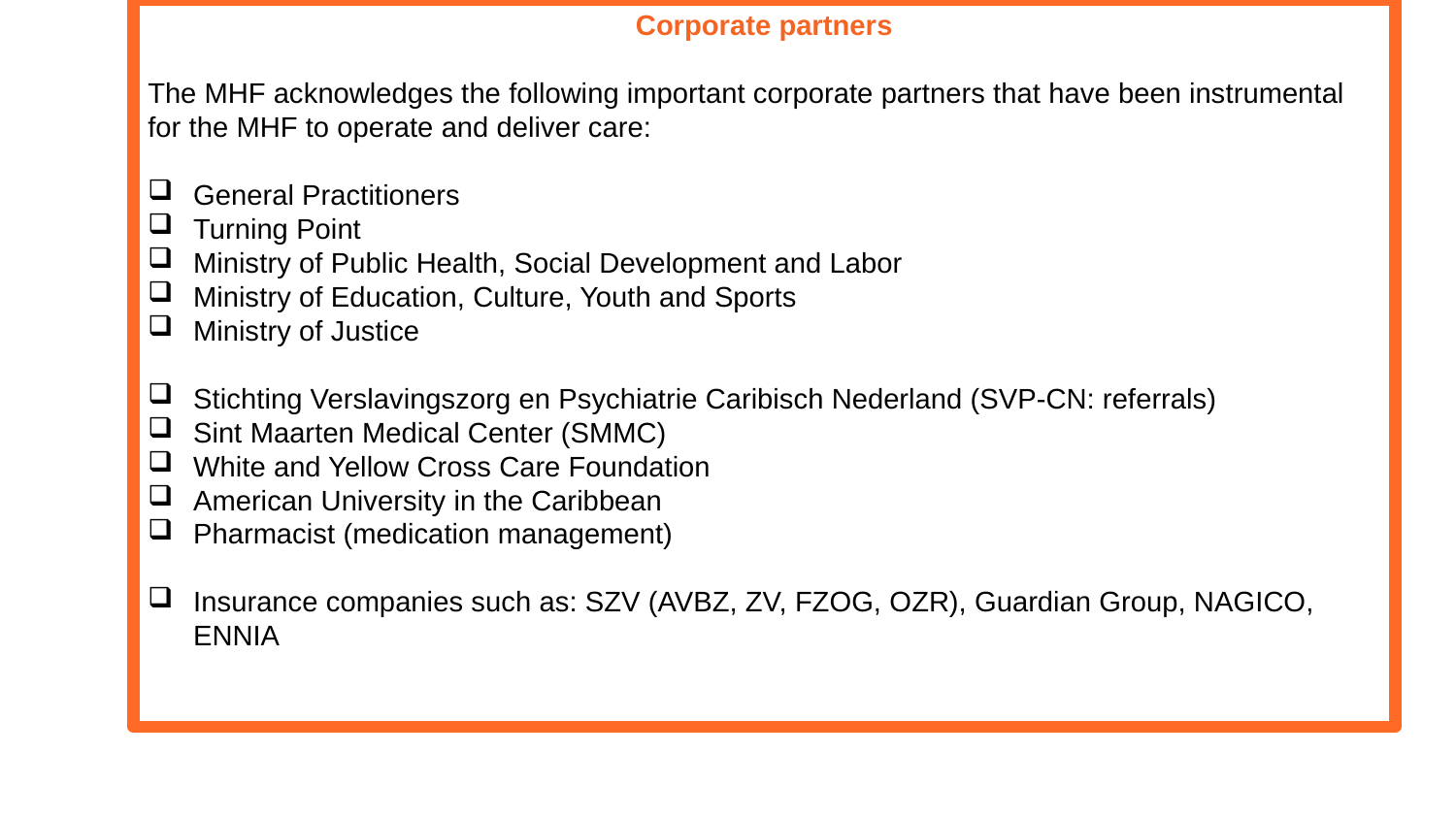

Corporate partners

The MHF acknowledges the following important corporate partners that have been instrumental for the MHF to operate and deliver care:

General Practitioners
Turning Point
Ministry of Public Health, Social Development and Labor
Ministry of Education, Culture, Youth and Sports
Ministry of Justice

Stichting Verslavingszorg en Psychiatrie Caribisch Nederland (SVP-CN: referrals)
Sint Maarten Medical Center (SMMC)
White and Yellow Cross Care Foundation
American University in the Caribbean
Pharmacist (medication management)

Insurance companies such as: SZV (AVBZ, ZV, FZOG, OZR), Guardian Group, NAGICO, ENNIA